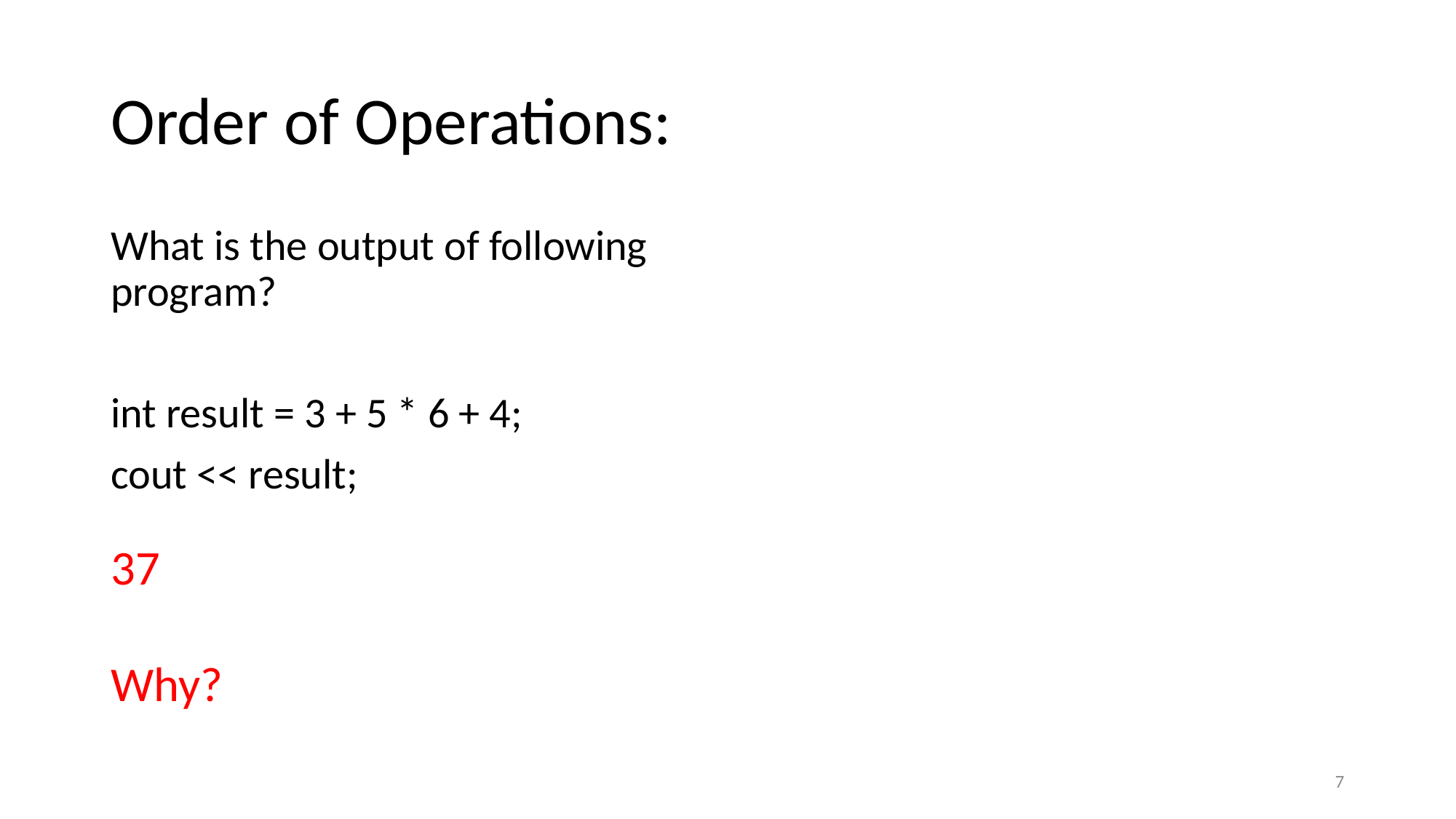

# Order of Operations:
What is the output of following program?

int result = 3 + 5 * 6 + 4;
cout << result;

37

Why?
7